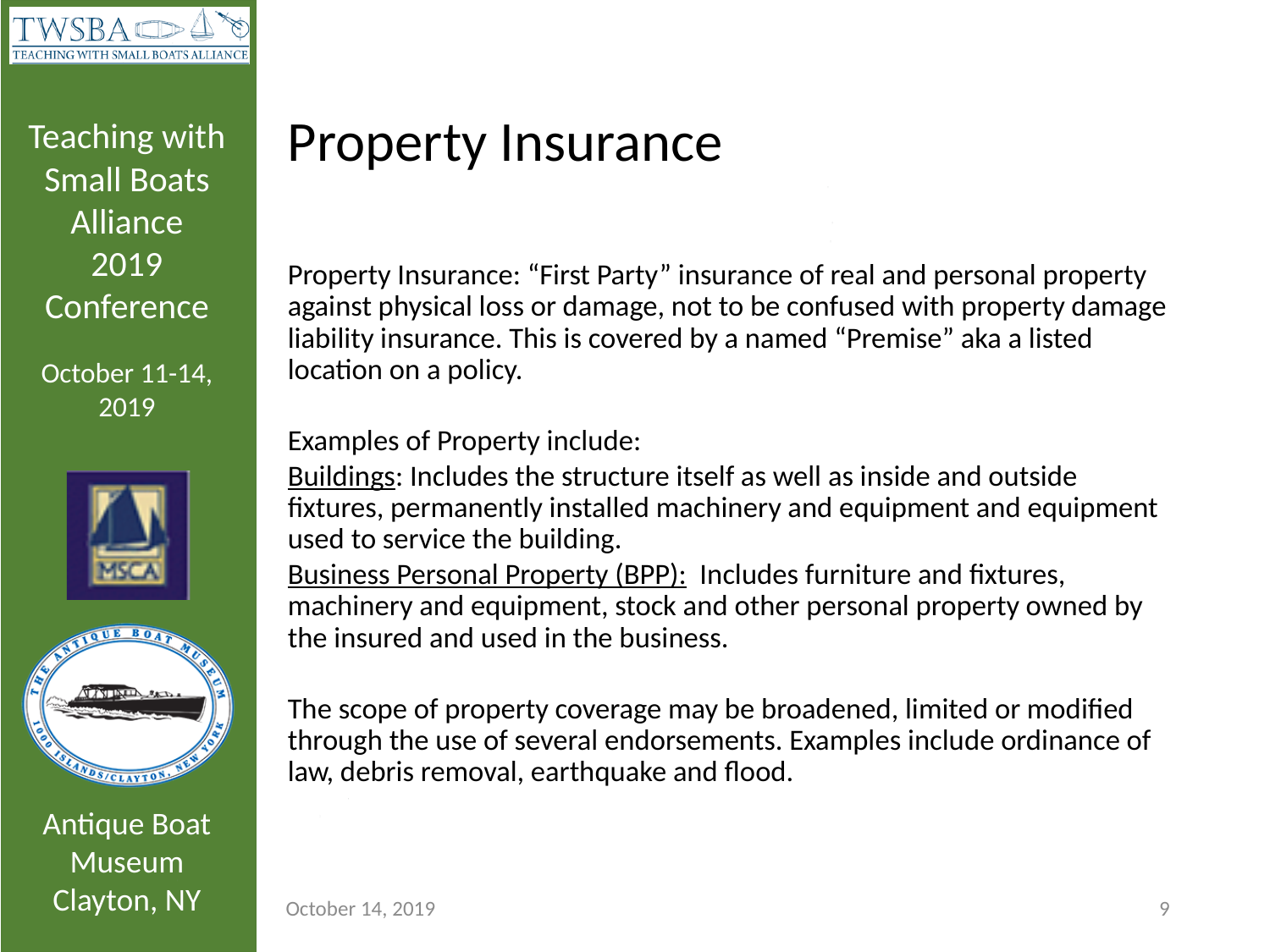

# Property Insurance
Property Insurance: “First Party” insurance of real and personal property against physical loss or damage, not to be confused with property damage liability insurance. This is covered by a named “Premise” aka a listed location on a policy.

Examples of Property include:
Buildings: Includes the structure itself as well as inside and outside fixtures, permanently installed machinery and equipment and equipment used to service the building.
Business Personal Property (BPP):  Includes furniture and fixtures, machinery and equipment, stock and other personal property owned by the insured and used in the business.

The scope of property coverage may be broadened, limited or modified through the use of several endorsements. Examples include ordinance of law, debris removal, earthquake and flood.

October 14, 2019
9